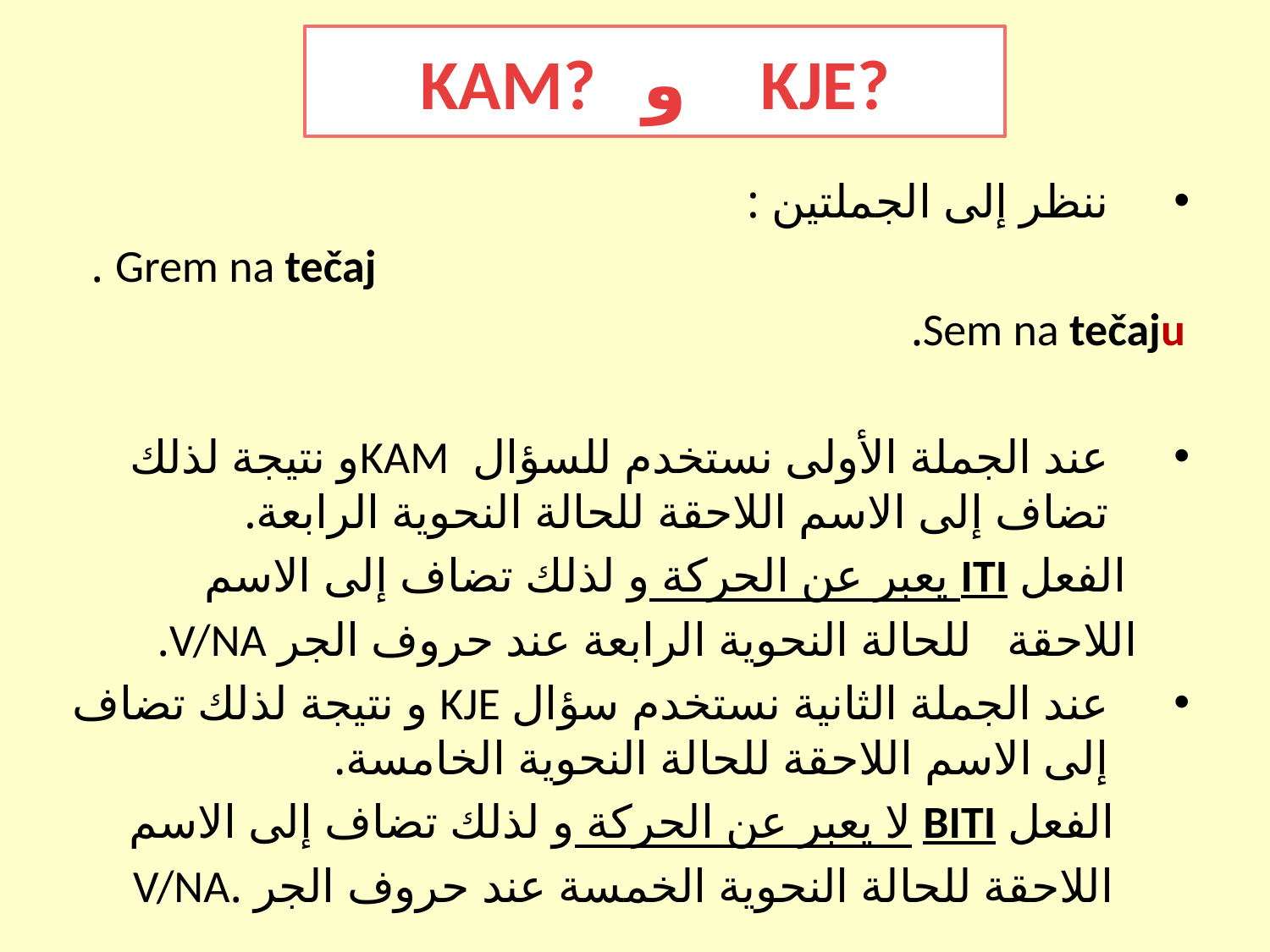

KAM?   و   KJE?
ننظر إلى الجملتين :
                                      Grem na tečaj .
Sem na tečaju.

عند الجملة الأولى نستخدم للسؤال  KAMو نتيجة لذلك تضاف إلى الاسم اللاحقة للحالة النحوية الرابعة.
     الفعل ITI يعبر عن الحركة و لذلك تضاف إلى الاسم
    اللاحقة   للحالة النحوية الرابعة عند حروف الجر V/NA.
عند الجملة الثانية نستخدم سؤال KJE و نتيجة لذلك تضاف إلى الاسم اللاحقة للحالة النحوية الخامسة.
      الفعل BITI لا يعبر عن الحركة و لذلك تضاف إلى الاسم
      اللاحقة للحالة النحوية الخمسة عند حروف الجر .V/NA